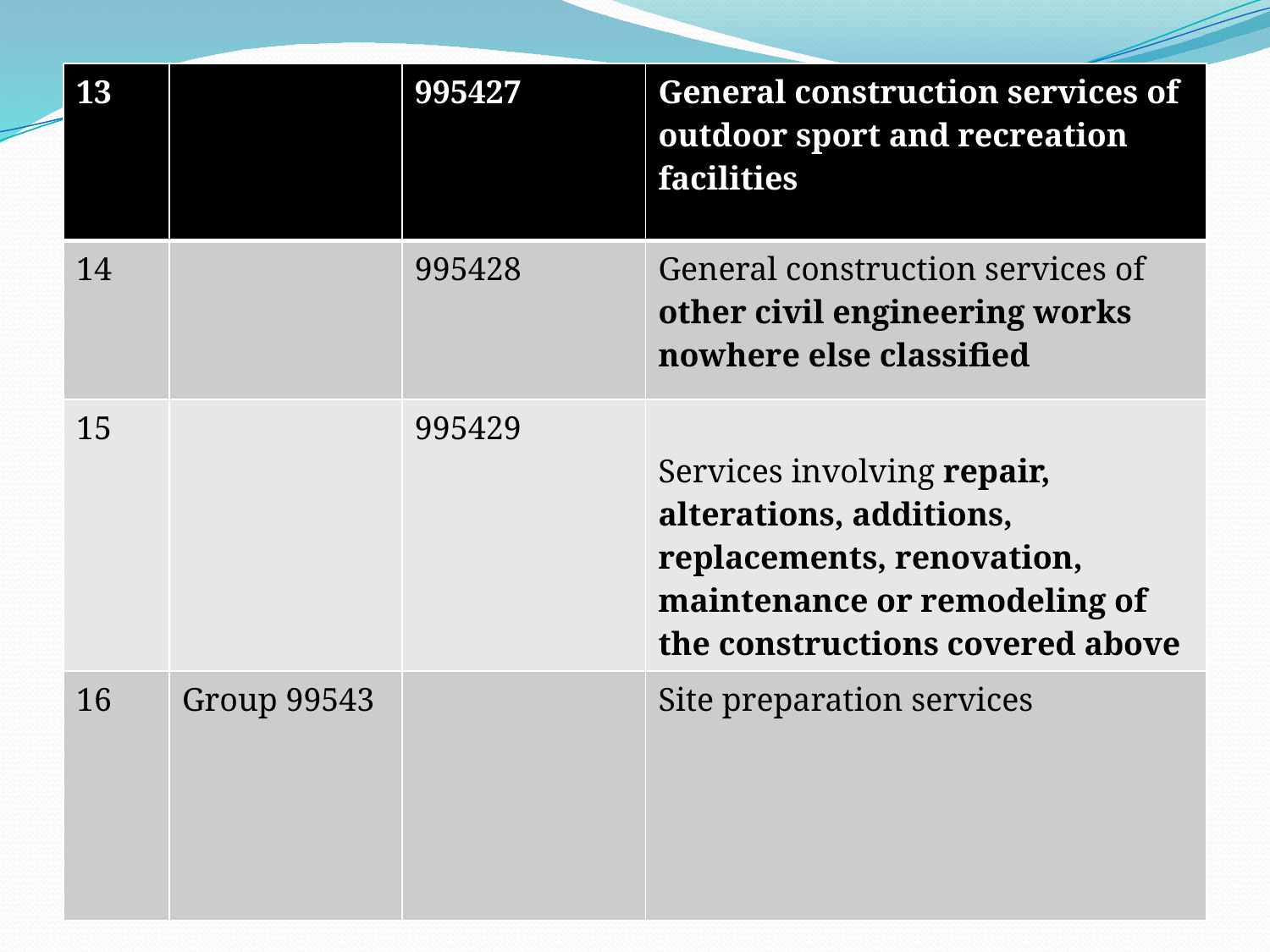

| 13 |  | 995427 | General construction services of outdoor sport and recreation facilities |
| --- | --- | --- | --- |
| 14 |  | 995428 | General construction services of other civil engineering works nowhere else classified |
| 15 |  | 995429 | Services involving repair, alterations, additions, replacements, renovation, maintenance or remodeling of the constructions covered above |
| 16 | Group 99543 |  | Site preparation services |